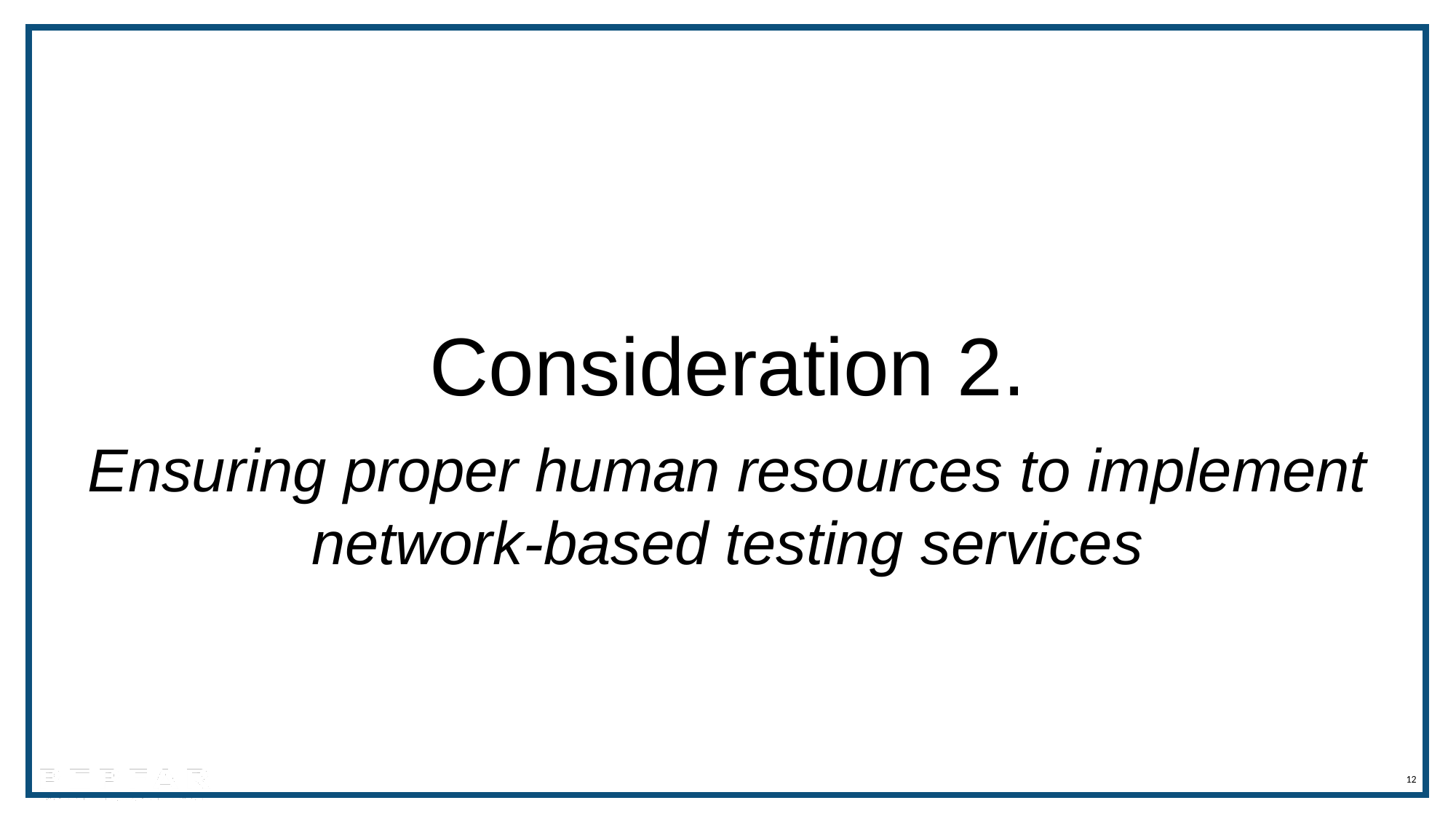

Consideration 2.
Ensuring proper human resources to implement network-based testing services